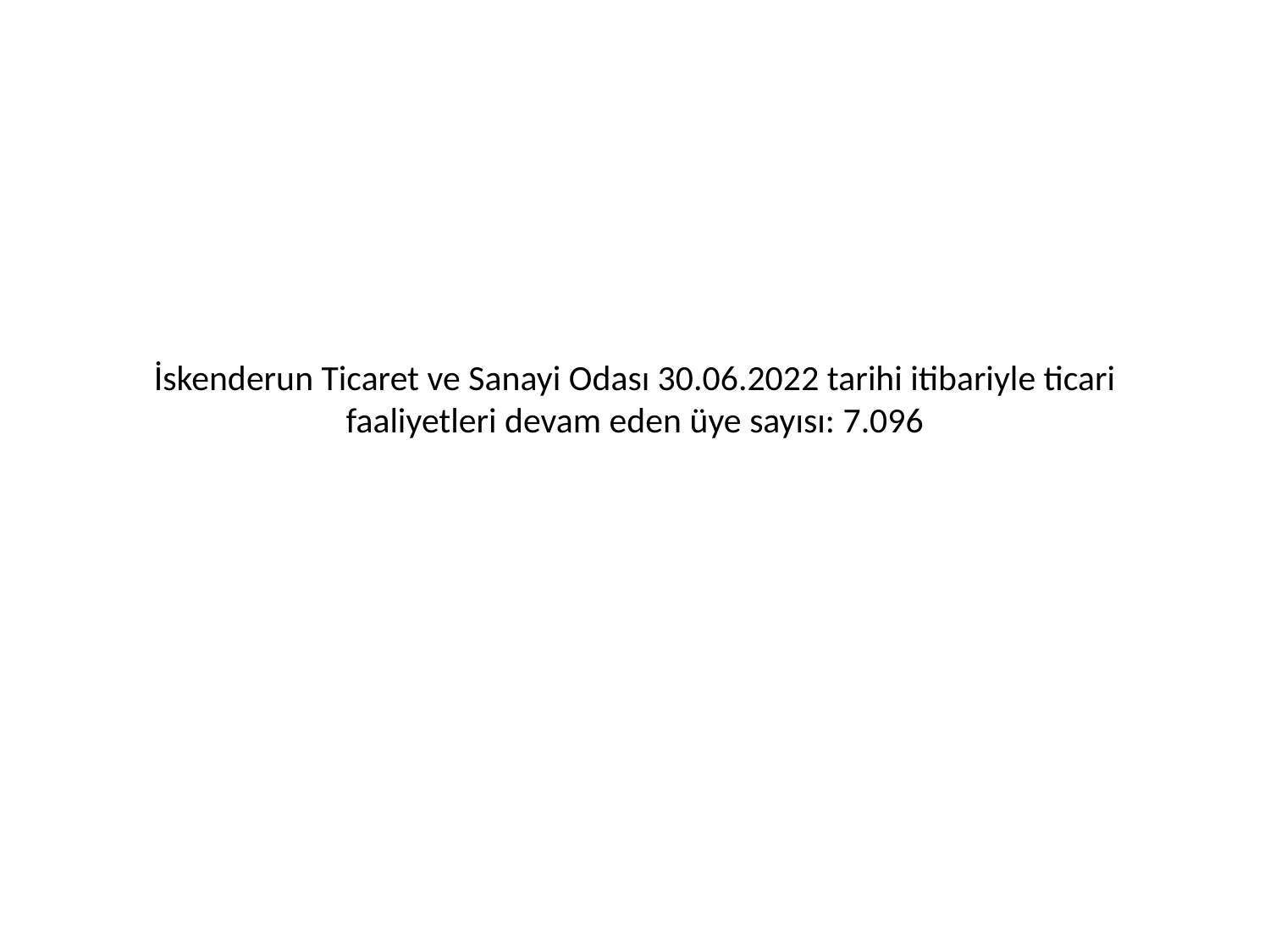

# İskenderun Ticaret ve Sanayi Odası 30.06.2022 tarihi itibariyle ticari faaliyetleri devam eden üye sayısı: 7.096